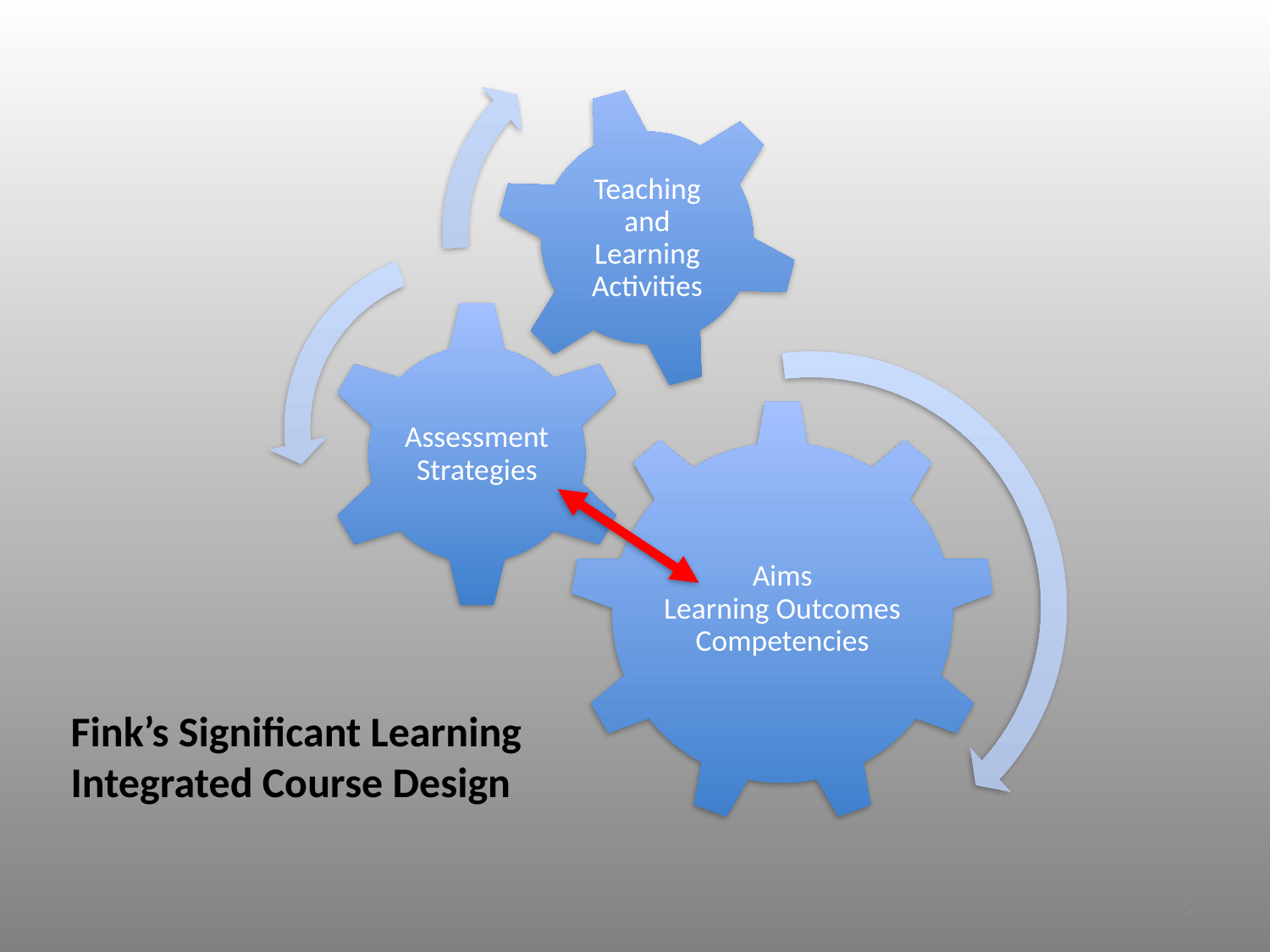

Aims
Learning Outcomes
Competencies
Assessment Strategies
Teaching and Learning Activities
Fink’s Significant Learning
Integrated Course Design
5